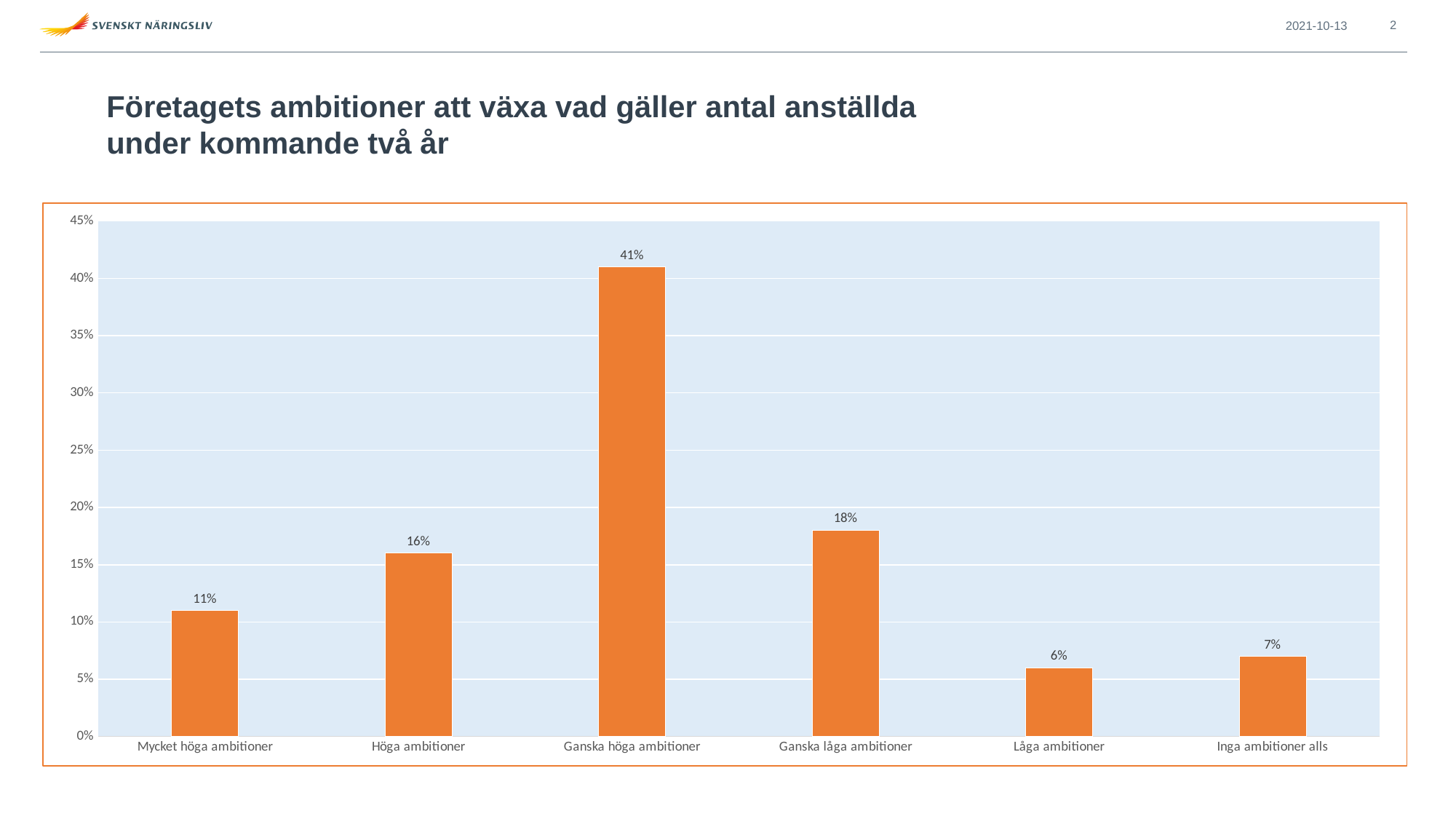

2021-10-13
2
# Företagets ambitioner att växa vad gäller antal anställda under kommande två år

### Chart

| Category |  |
|---|---|
| Mycket höga ambitioner | 0.11 |
| Höga ambitioner | 0.16 |
| Ganska höga ambitioner | 0.41 |
| Ganska låga ambitioner | 0.18 |
| Låga ambitioner | 0.06 |
| Inga ambitioner alls | 0.07 |